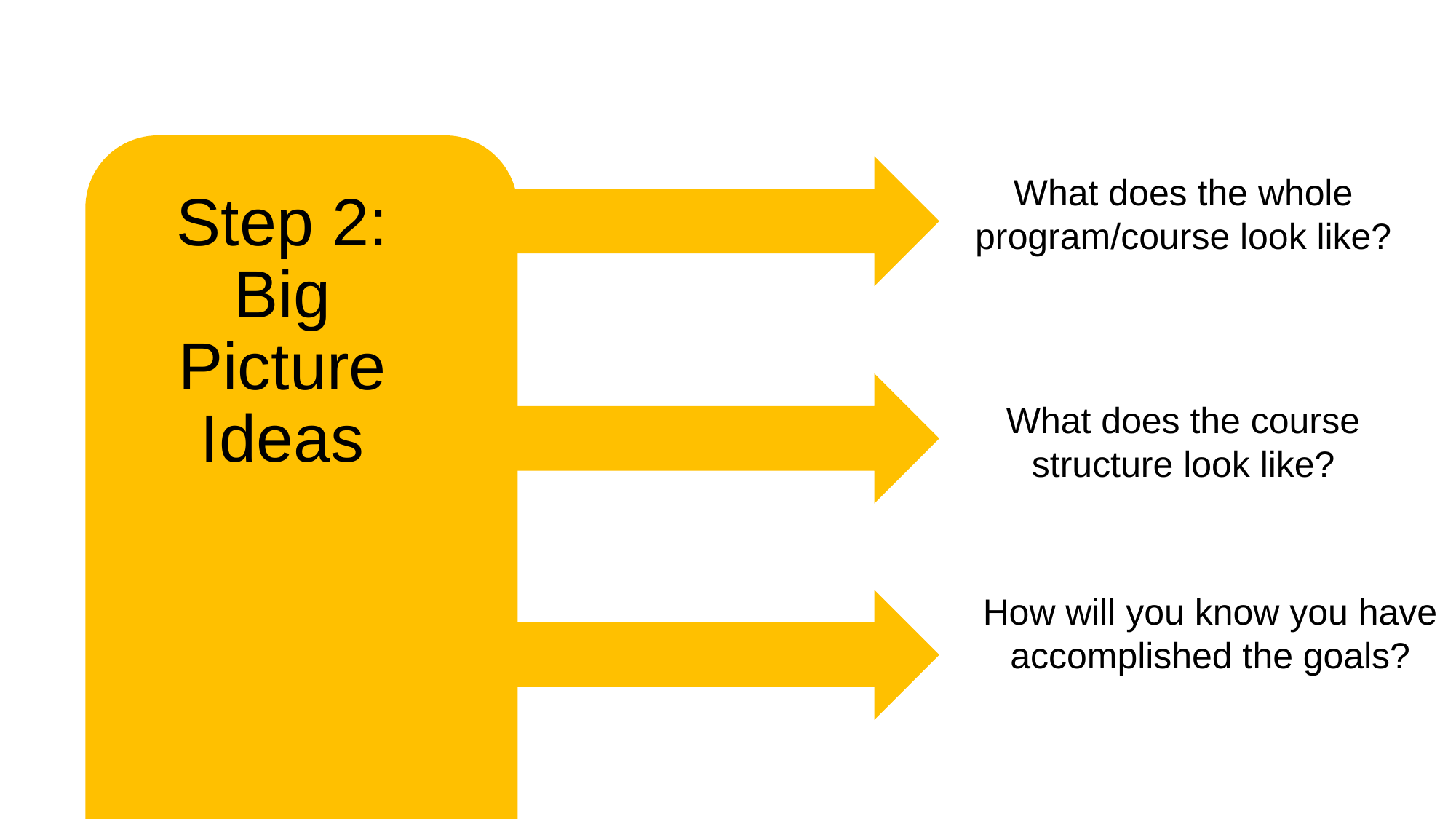

What does the whole program/course look like?
Step 2: Big Picture Ideas

What does the course structure look like?
How will you know you have accomplished the goals?